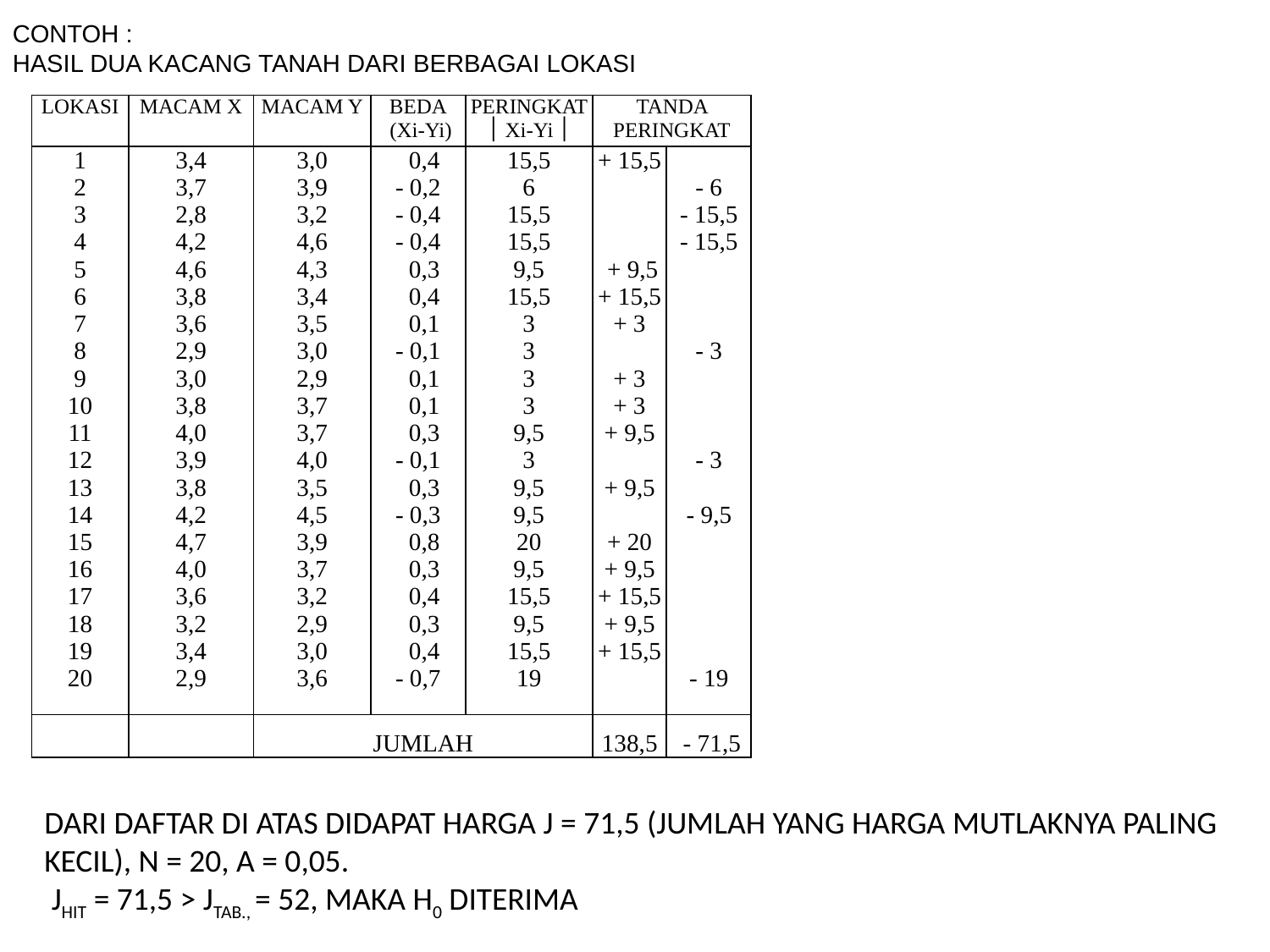

CONTOH :
HASIL DUA KACANG TANAH DARI BERBAGAI LOKASI

| LOKASI | MACAM X | MACAM Y | BEDA (Xi-Yi) | PERINGKAT ׀ Xi-Yi ׀ | TANDA PERINGKAT |  |
| --- | --- | --- | --- | --- | --- | --- |
| 1 2 3 4 5 6 7 8 9 10 11 12 13 14 15 16 17 18 19 20 | 3,4 3,7 2,8 4,2 4,6 3,8 3,6 2,9 3,0 3,8 4,0 3,9 3,8 4,2 4,7 4,0 3,6 3,2 3,4 2,9 | 3,0 3,9 3,2 4,6 4,3 3,4 3,5 3,0 2,9 3,7 3,7 4,0 3,5 4,5 3,9 3,7 3,2 2,9 3,0 3,6 | 0,4 - 0,2 - 0,4 - 0,4 0,3 0,4 0,1 - 0,1 0,1 0,1 0,3 - 0,1 0,3 - 0,3 0,8 0,3 0,4 0,3 0,4 - 0,7 | 15,5 6 15,5 15,5 9,5 15,5 3 3 3 3 9,5 3 9,5 9,5 20 9,5 15,5 9,5 15,5 19 | + 15,5 + 9,5 + 15,5 + 3 + 3 + 3 + 9,5 + 9,5 + 20 + 9,5 + 15,5 + 9,5 + 15,5 | - 6 - 15,5 - 15,5 - 3 - 3 - 9,5 - 19 |
|  |  | JUMLAH |  |  | 138,5 | - 71,5 |
DARI DAFTAR DI ATAS DIDAPAT HARGA J = 71,5 (JUMLAH YANG HARGA MUTLAKNYA PALING KECIL), N = 20, Α = 0,05.
 JHIT = 71,5 > JTAB., = 52, MAKA H0 DITERIMA